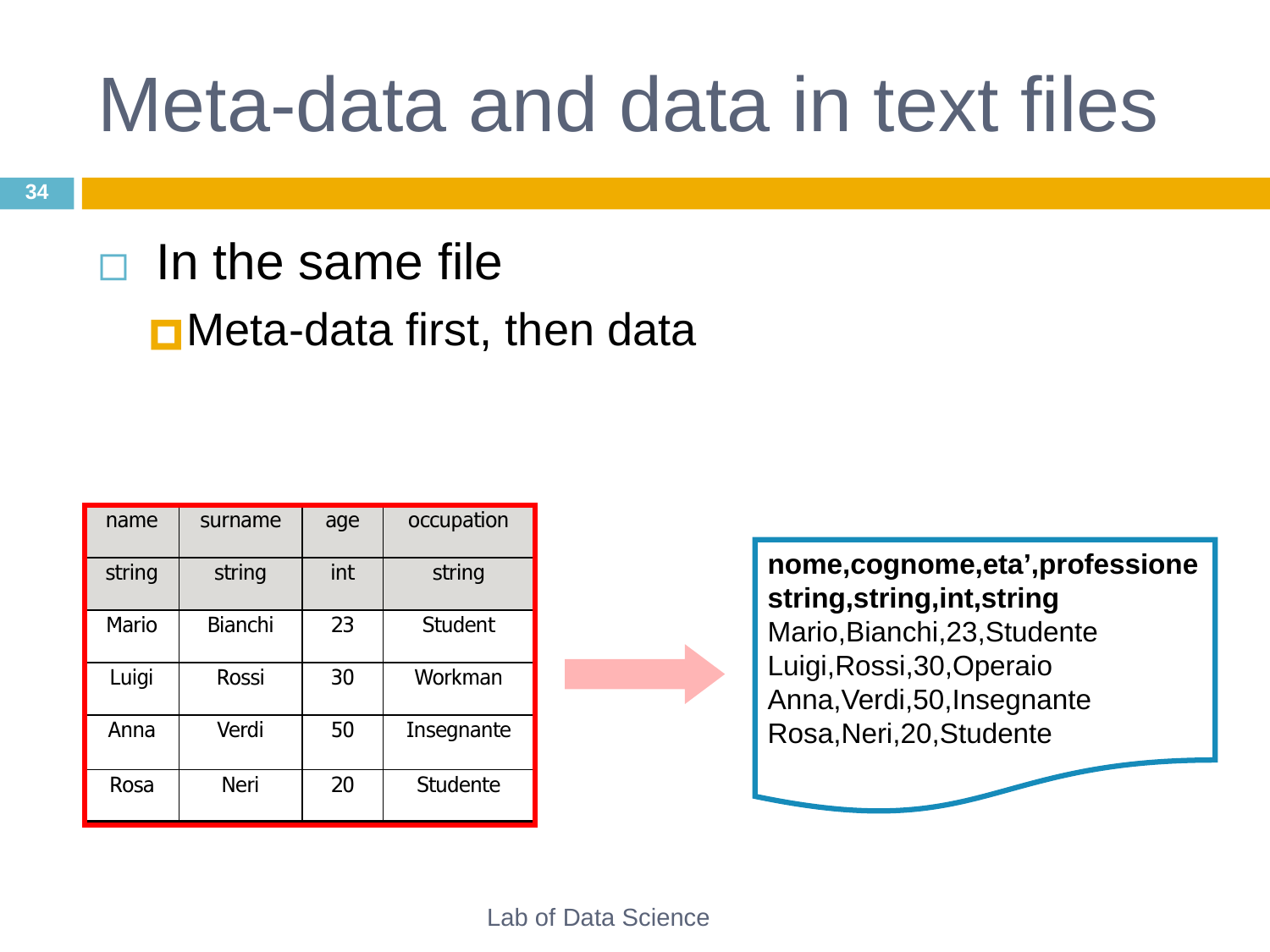

# Meta-data and data in text files
34
 In the same file
Meta-data first, then data
| name | surname | age | occupation |
| --- | --- | --- | --- |
| string | string | int | string |
| Mario | Bianchi | 23 | Student |
| Luigi | Rossi | 30 | Workman |
| Anna | Verdi | 50 | Insegnante |
| Rosa | Neri | 20 | Studente |

nome,cognome,eta’,professione
string,string,int,string
Mario,Bianchi,23,Studente
Luigi,Rossi,30,Operaio
Anna,Verdi,50,Insegnante
Rosa,Neri,20,Studente

Lab of Data Science